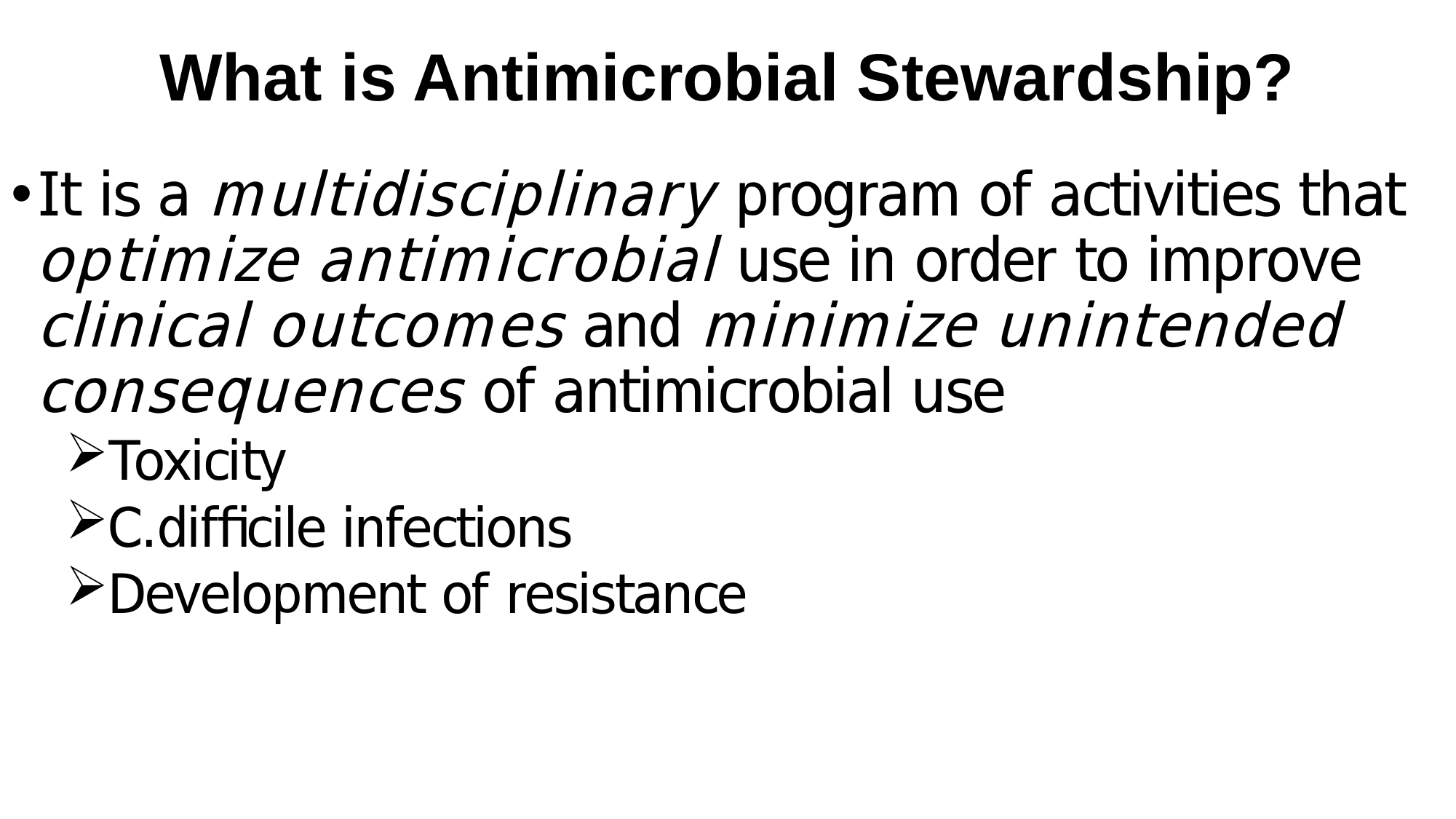

# What is Antimicrobial Stewardship?
It is a multidisciplinary program of activities that optimize antimicrobial use in order to improve clinical outcomes and minimize unintended consequences of antimicrobial use
Toxicity
C.difficile infections
Development of resistance